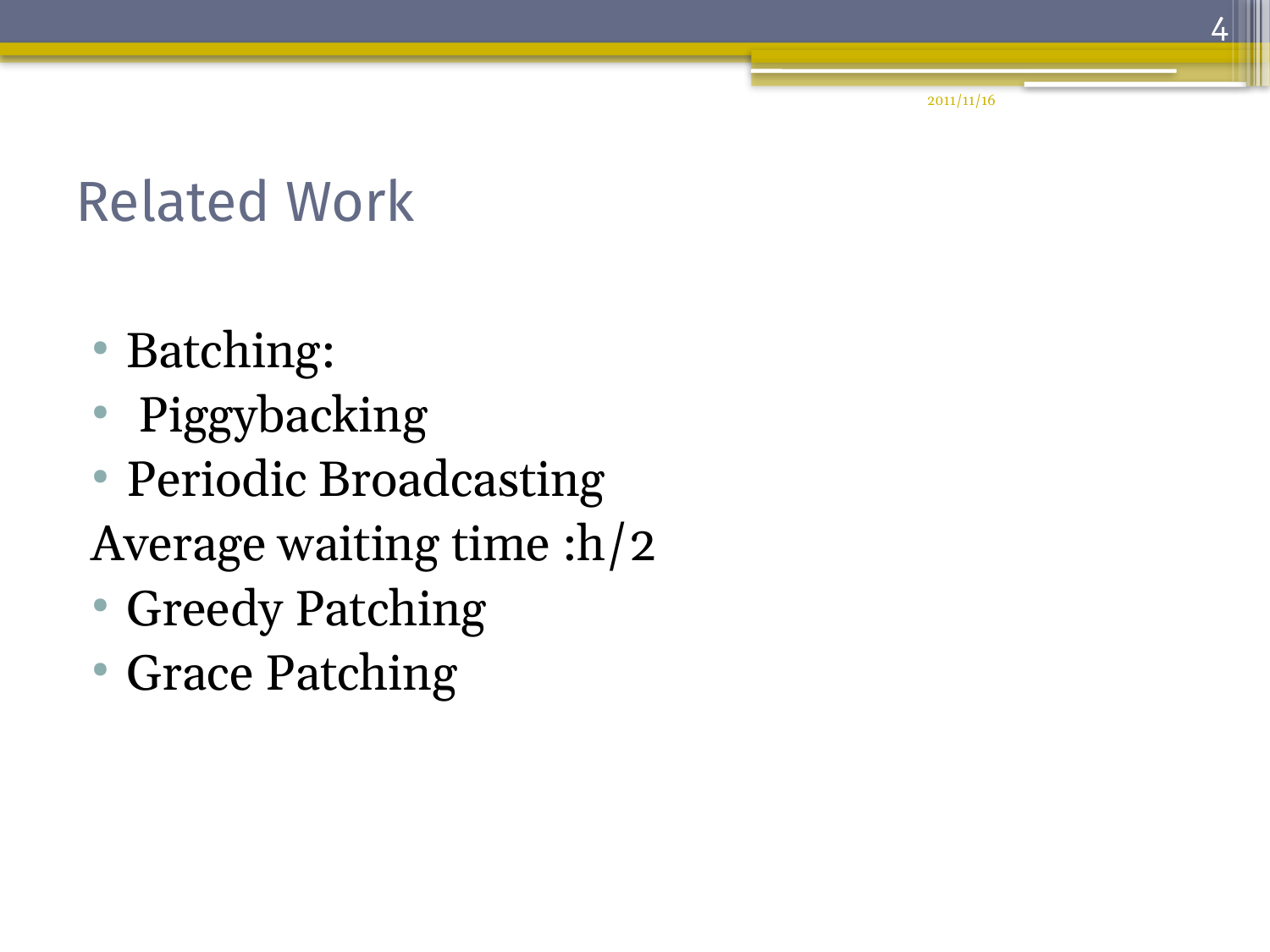

4
2011/11/16
# Related Work
Batching:
 Piggybacking
Periodic Broadcasting
Average waiting time :h/2
Greedy Patching
Grace Patching